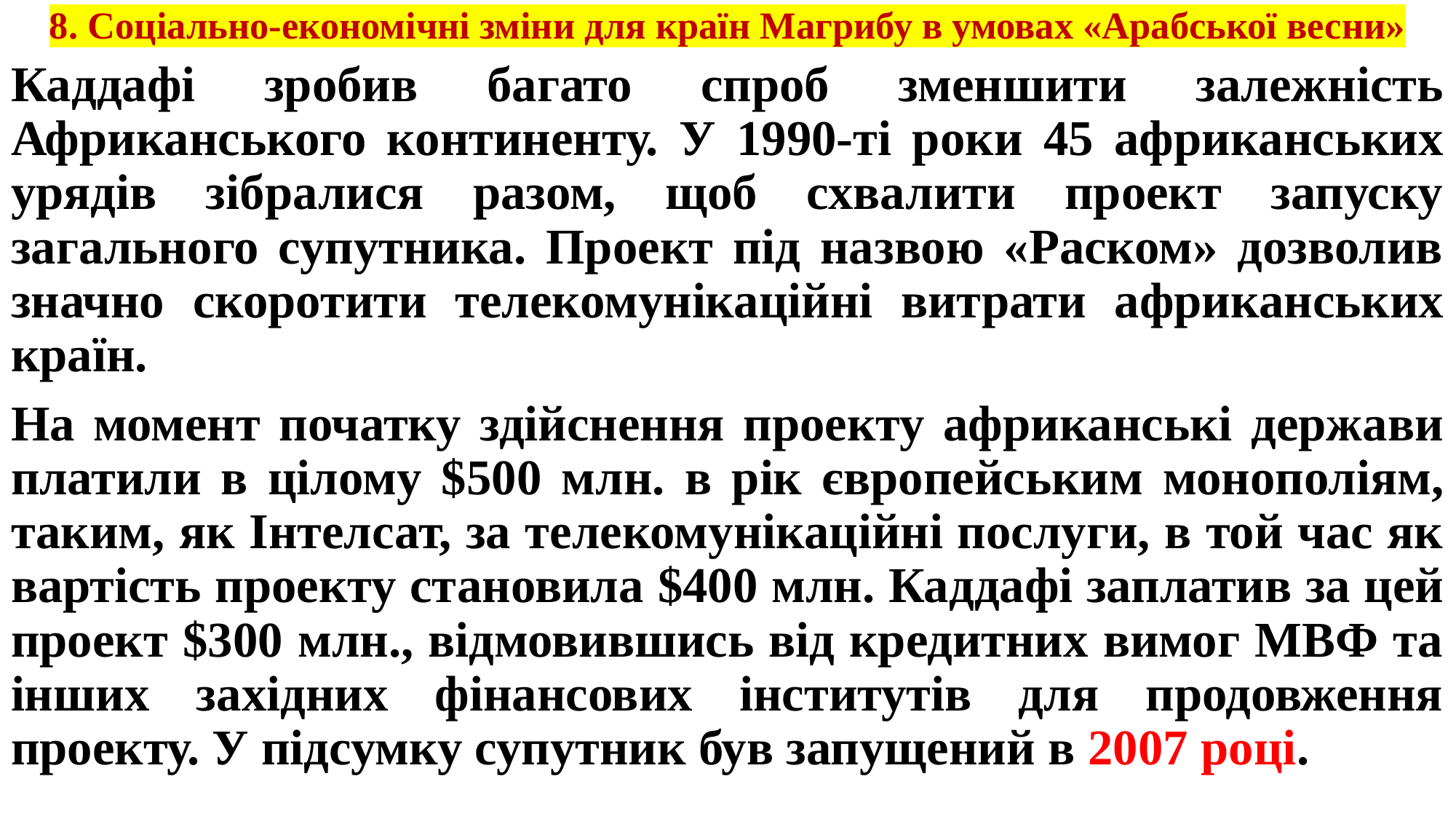

# 8. Соціально-економічні зміни для країн Магрибу в умовах «Арабської весни»
Каддафі зробив багато спроб зменшити залежність Африканського континенту. У 1990-ті роки 45 африканських урядів зібралися разом, щоб схвалити проект запуску загального супутника. Проект під назвою «Раском» дозволив значно скоротити телекомунікаційні витрати африканських країн.
На момент початку здійснення проекту африканські держави платили в цілому $500 млн. в рік європейським монополіям, таким, як Інтелсат, за телекомунікаційні послуги, в той час як вартість проекту становила $400 млн. Каддафі заплатив за цей проект $300 млн., відмовившись від кредитних вимог МВФ та інших західних фінансових інститутів для продовження проекту. У підсумку супутник був запущений в 2007 році.